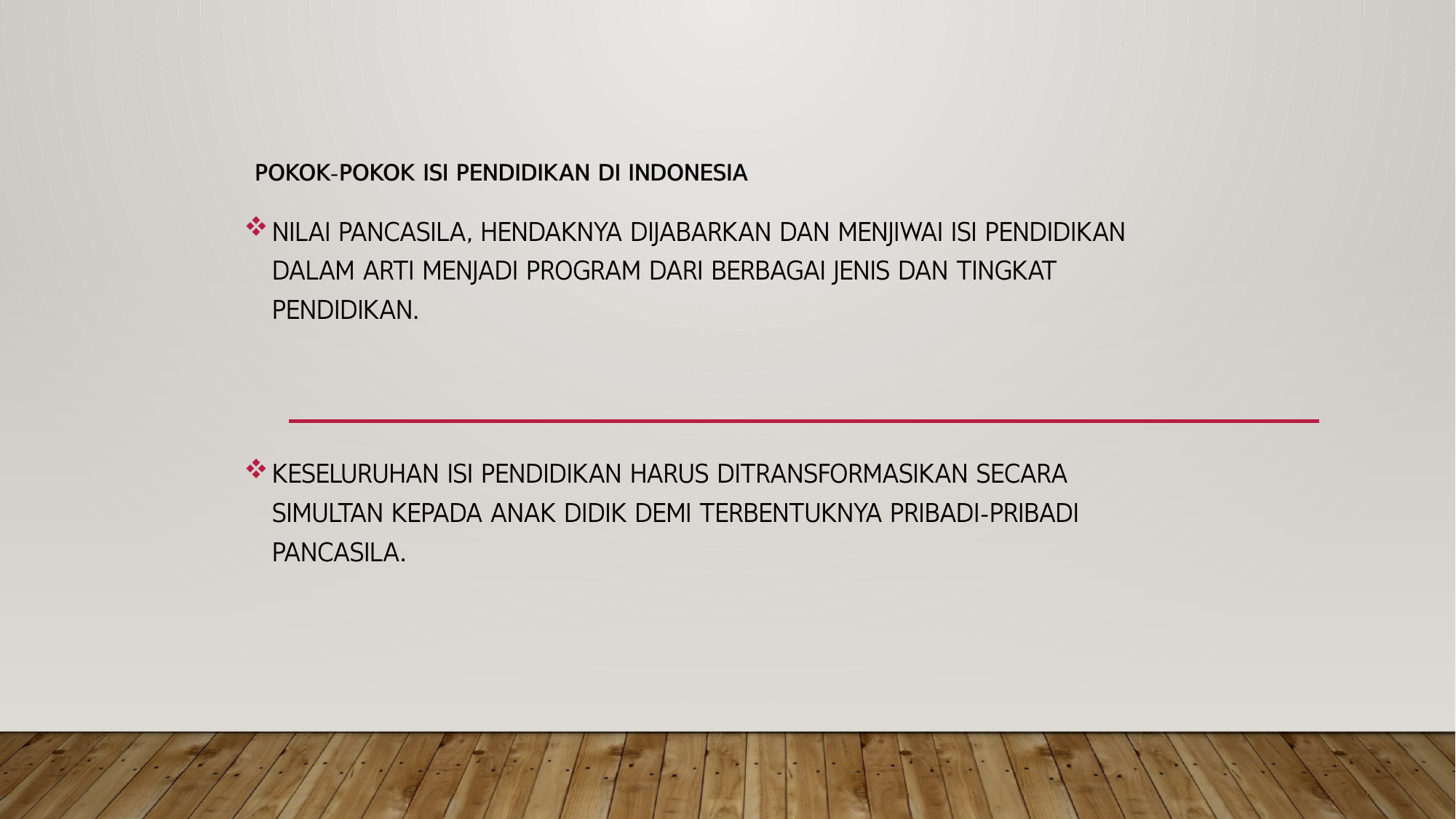

# Pokok-pokok isi pendidikan di Indonesia
Nilai Pancasila, hendaknya dijabarkan dan menjiwai isi pendidikan dalam arti menjadi program dari berbagai jenis dan tingkat pendidikan.

Keseluruhan isi pendidikan harus ditransformasikan secara simultan kepada anak didik demi terbentuknya pribadi-pribadi Pancasila.